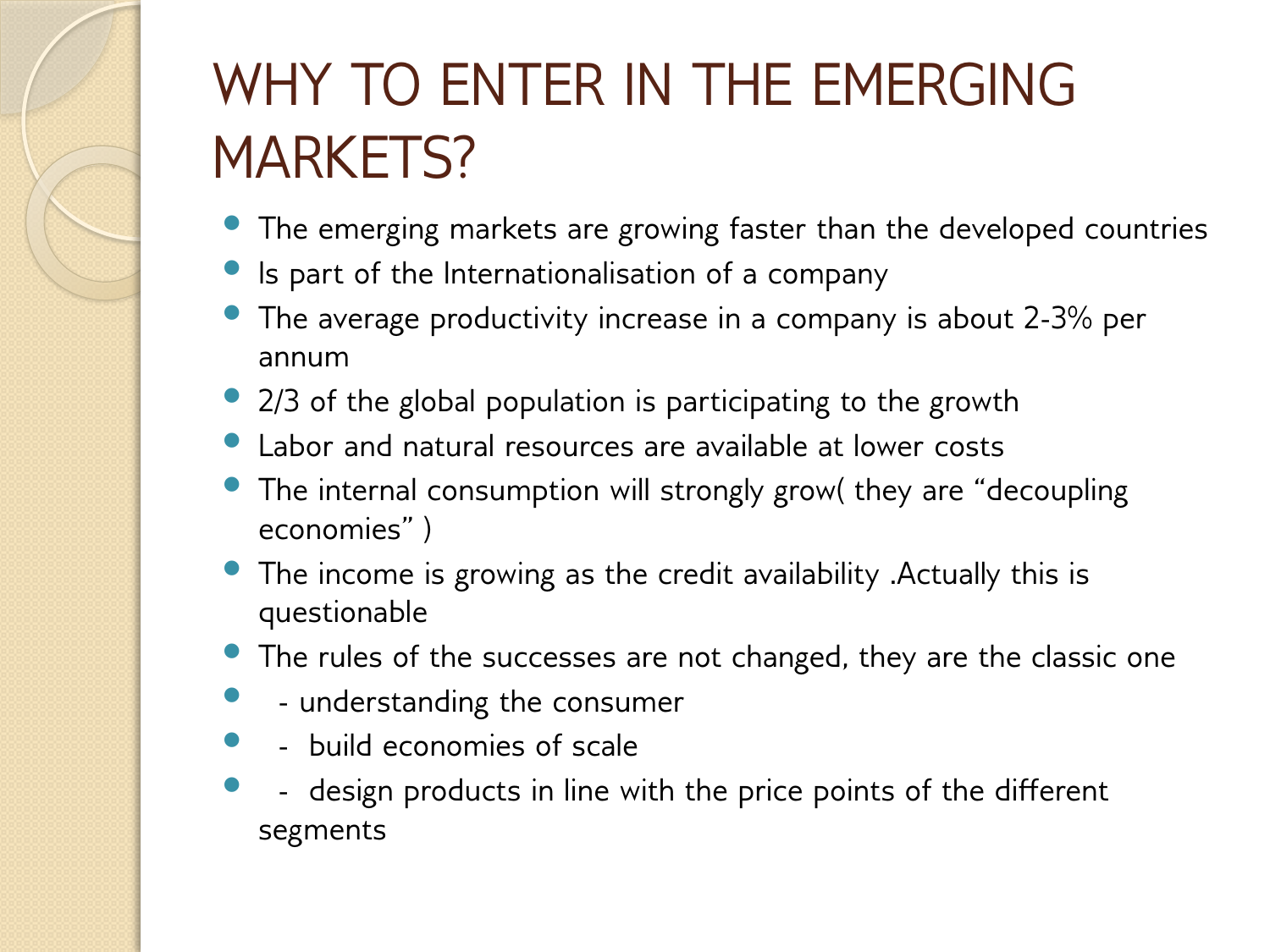

# WHY TO ENTER IN THE EMERGING MARKETS?
The emerging markets are growing faster than the developed countries
Is part of the Internationalisation of a company
The average productivity increase in a company is about 2-3% per annum
2/3 of the global population is participating to the growth
Labor and natural resources are available at lower costs
The internal consumption will strongly grow( they are “decoupling economies” )
The income is growing as the credit availability .Actually this is questionable
The rules of the successes are not changed, they are the classic one
  - understanding the consumer
  -  build economies of scale
  -  design products in line with the price points of the different segments